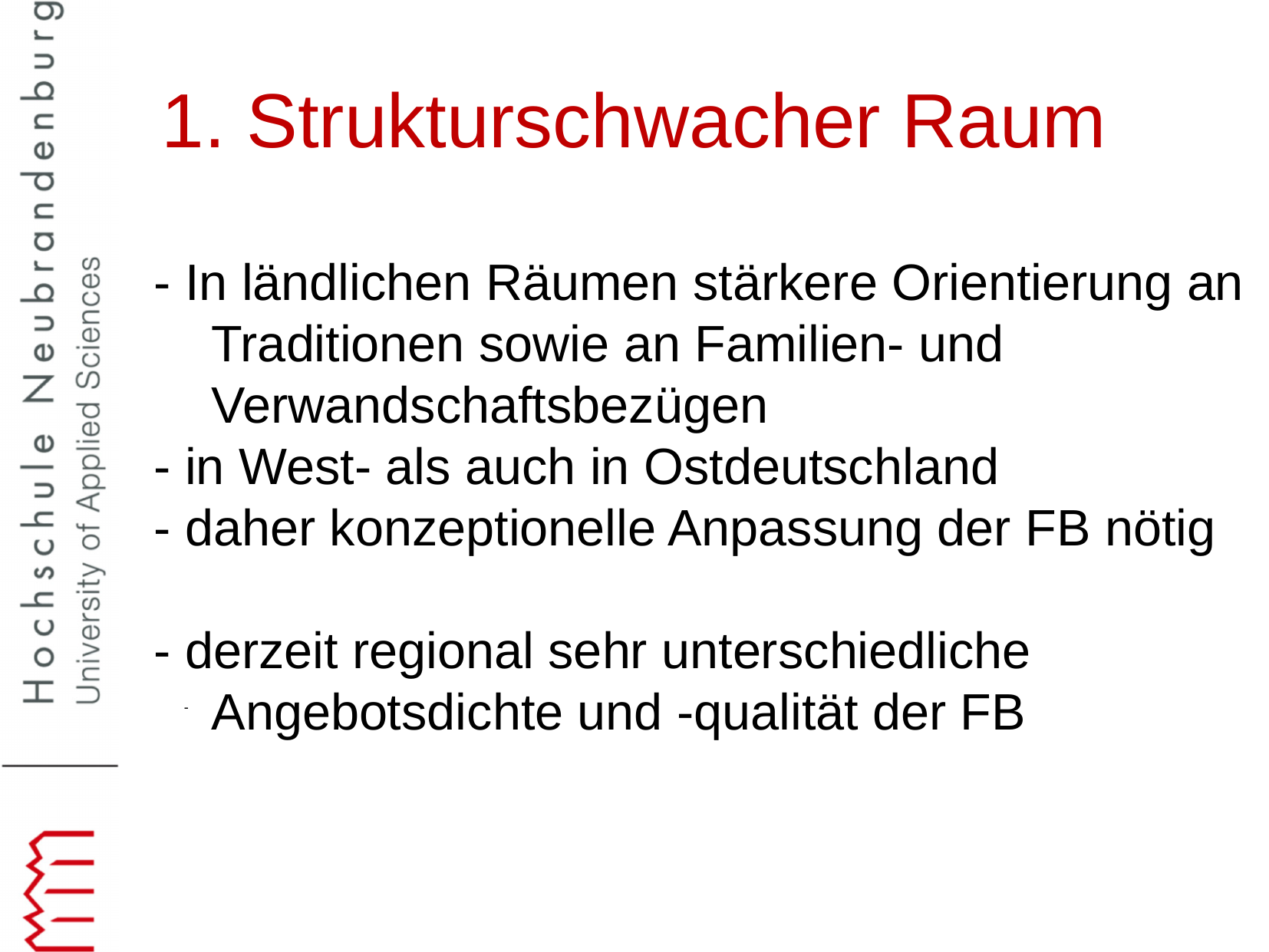

1. Strukturschwacher Raum
- In ländlichen Räumen stärkere Orientierung an
Traditionen sowie an Familien- und
Verwandschaftsbezügen
- in West- als auch in Ostdeutschland
- daher konzeptionelle Anpassung der FB nötig

- derzeit regional sehr unterschiedliche
Angebotsdichte und -qualität der FB